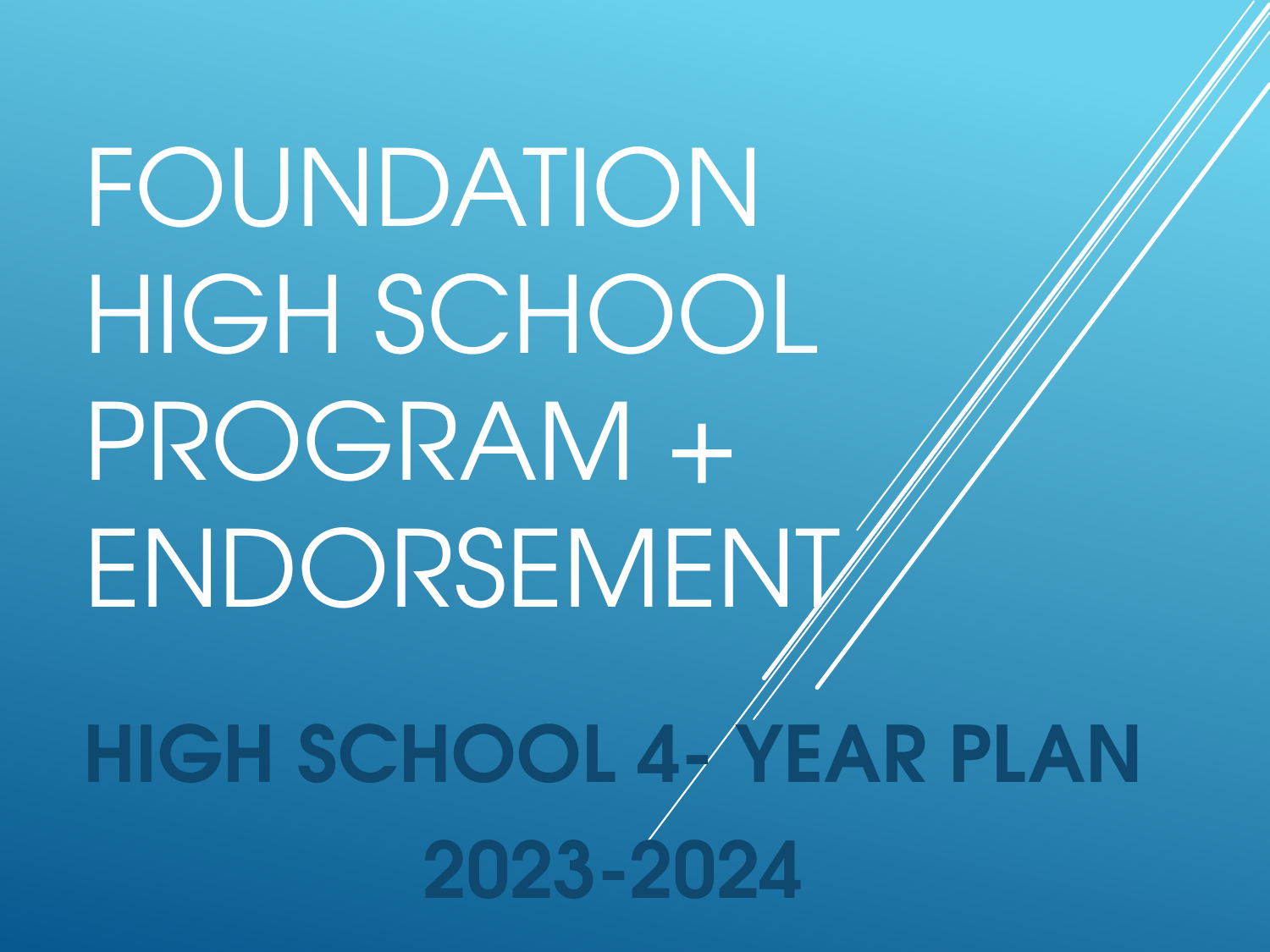

# Foundation high school program + endorsement
HIGH SCHOOL 4- YEAR PLAN
2023-2024